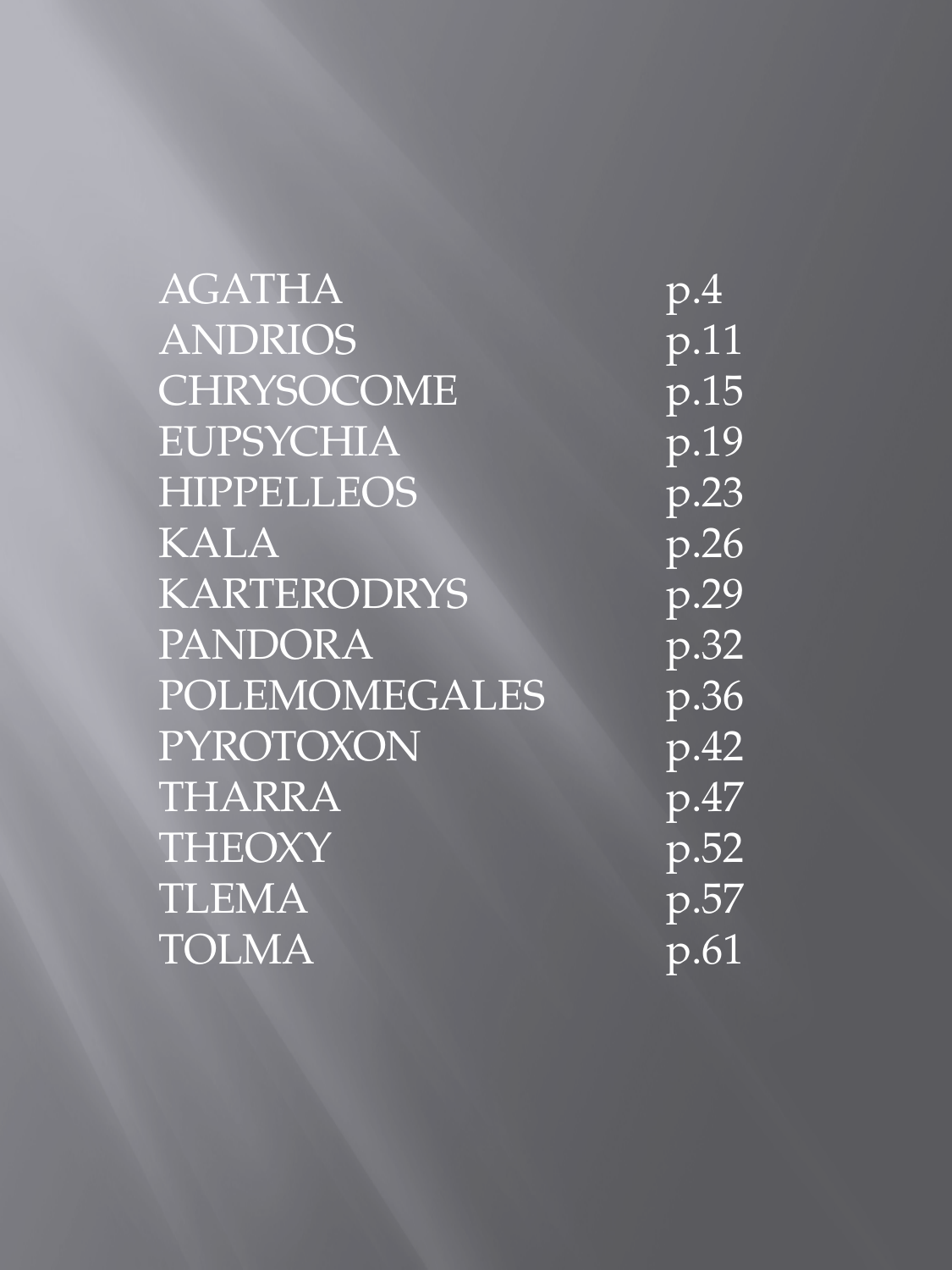

AGATHA 			p.4
ANDRIOS			p.11
CHRYSOCOME		p.15
EUPSYCHIA			p.19
HIPPELLEOS		p.23
KALA				p.26
KARTERODRYS		p.29
PANDORA			p.32
POLEMOMEGALES	p.36
PYROTOXON		p.42
THARRA			p.47
THEOXY			p.52
TLEMA			p.57
TOLMA			p.61